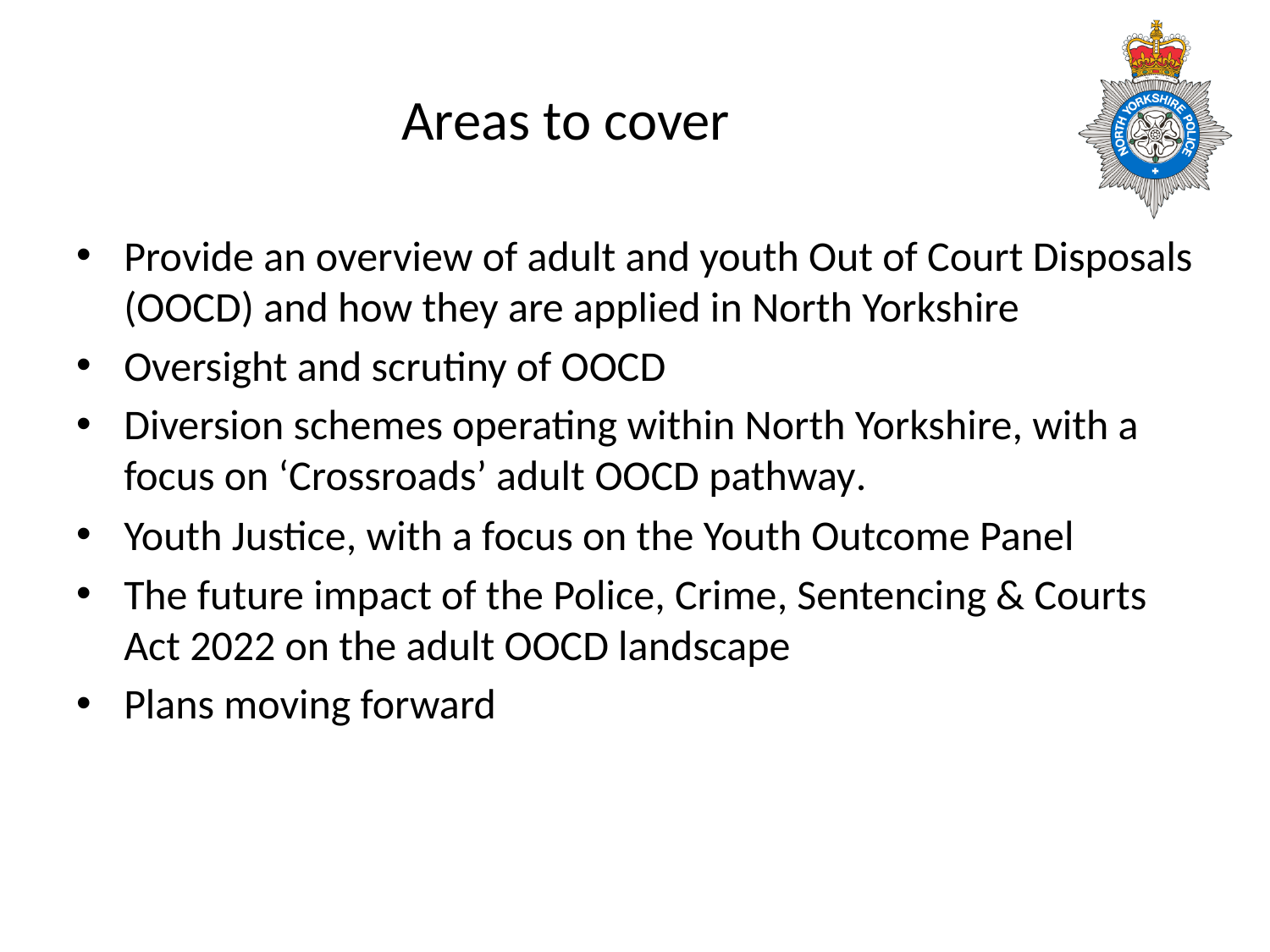

# Areas to cover
Provide an overview of adult and youth Out of Court Disposals (OOCD) and how they are applied in North Yorkshire
Oversight and scrutiny of OOCD
Diversion schemes operating within North Yorkshire, with a focus on ‘Crossroads’ adult OOCD pathway.
Youth Justice, with a focus on the Youth Outcome Panel
The future impact of the Police, Crime, Sentencing & Courts Act 2022 on the adult OOCD landscape
Plans moving forward